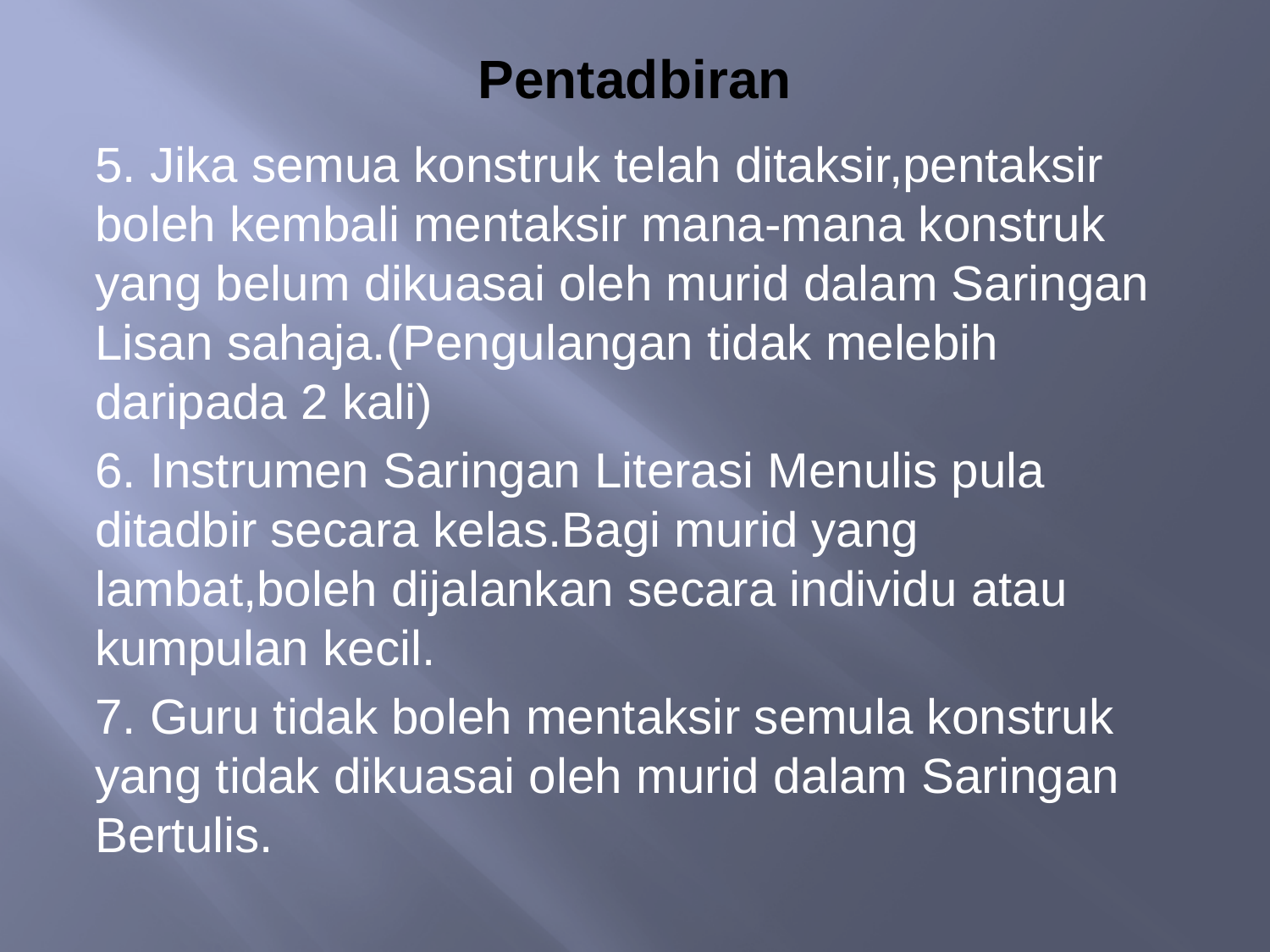

# Pentadbiran
5. Jika semua konstruk telah ditaksir,pentaksir boleh kembali mentaksir mana-mana konstruk yang belum dikuasai oleh murid dalam Saringan Lisan sahaja.(Pengulangan tidak melebih daripada 2 kali)
6. Instrumen Saringan Literasi Menulis pula ditadbir secara kelas.Bagi murid yang lambat,boleh dijalankan secara individu atau kumpulan kecil.
7. Guru tidak boleh mentaksir semula konstruk yang tidak dikuasai oleh murid dalam Saringan Bertulis.